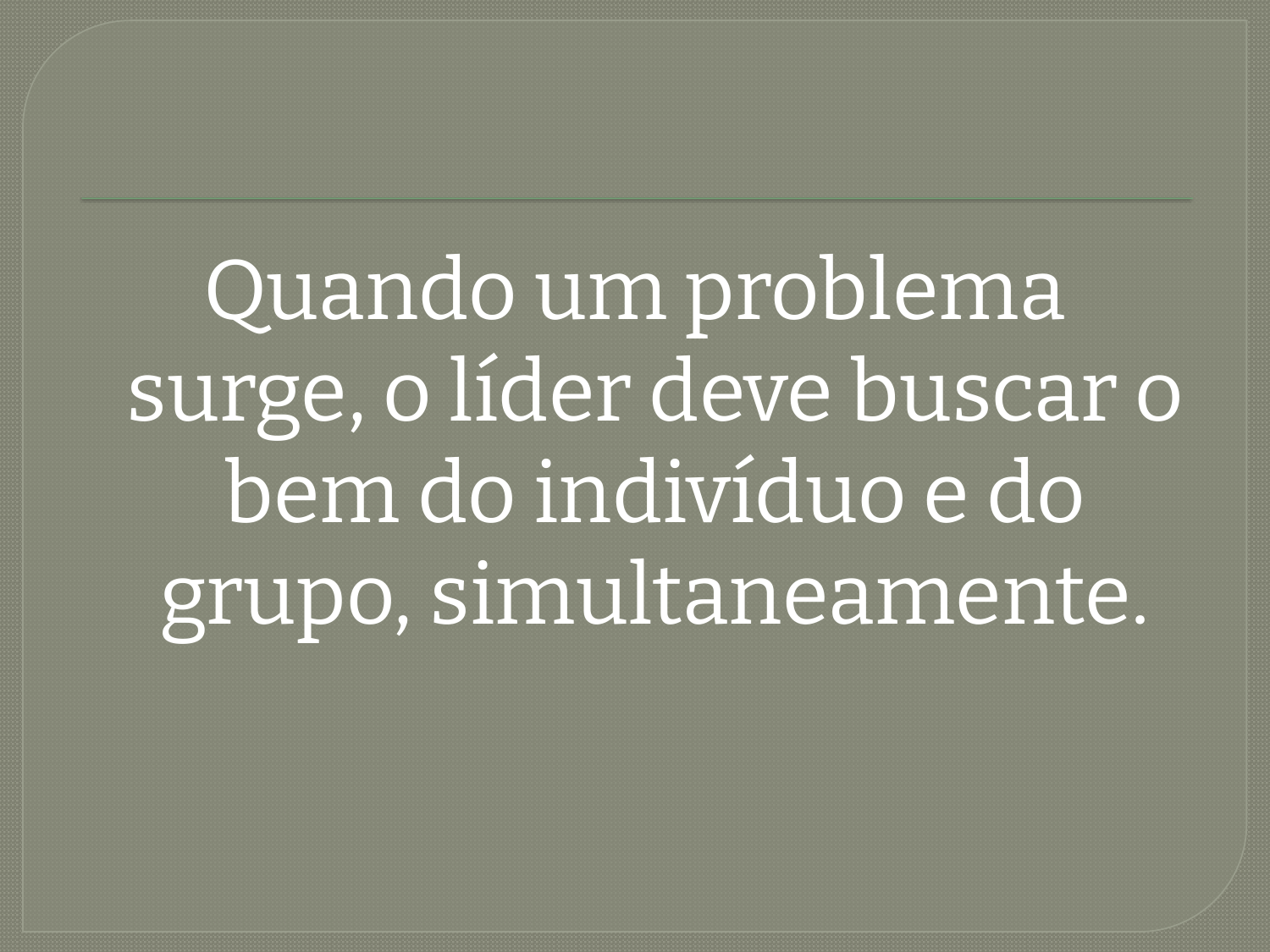

Quando um problema surge, o líder deve buscar o bem do indivíduo e do grupo, simultaneamente.